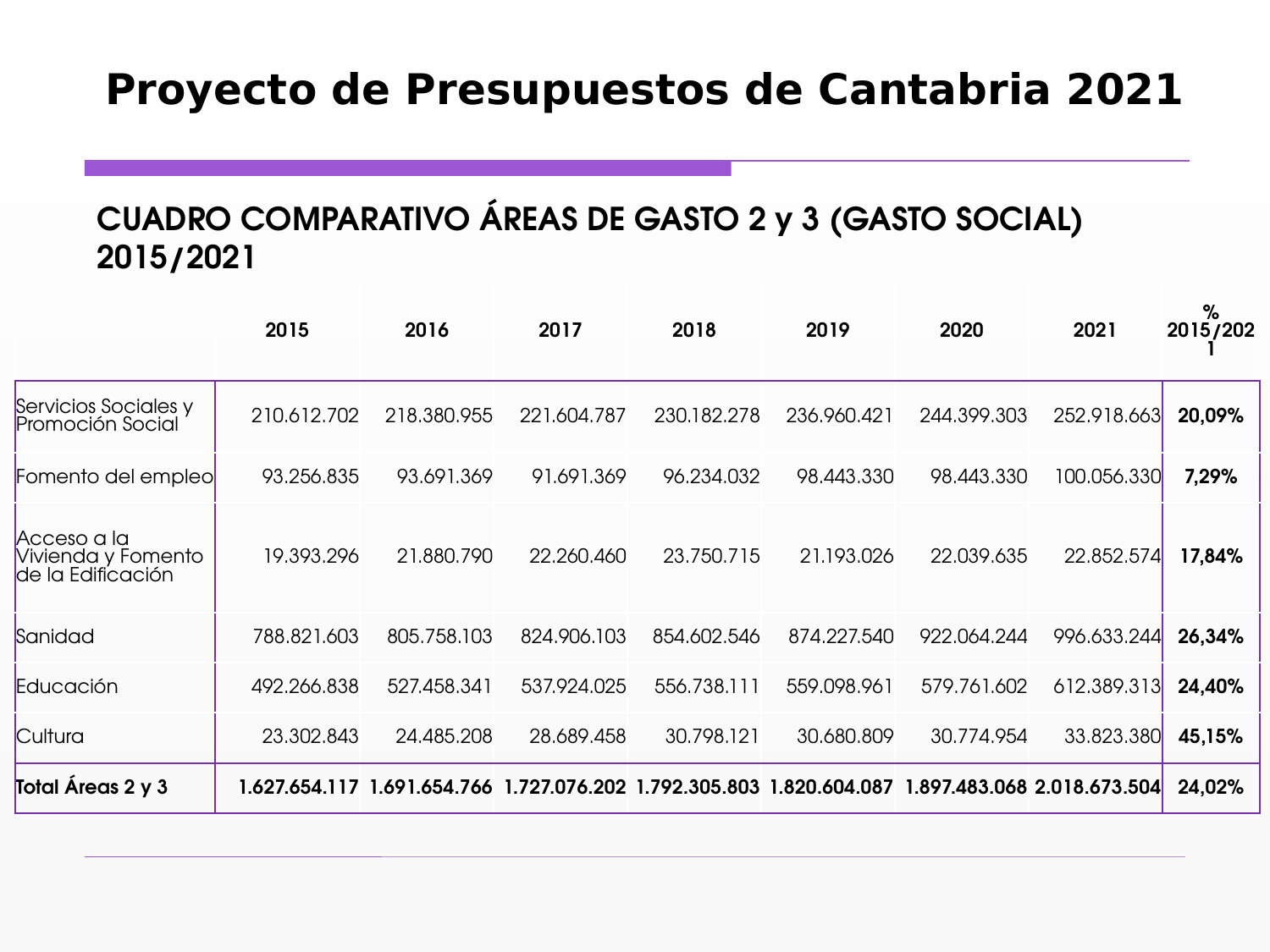

Proyecto de Presupuestos de Cantabria 2021

CUADRO COMPARATIVO ÁREAS DE GASTO 2 y 3 (GASTO SOCIAL) 2015/2021
|  | 2015 | 2016 | 2017 | 2018 | 2019 | 2020 | 2021 | % 2015/2021 |
| --- | --- | --- | --- | --- | --- | --- | --- | --- |
| Servicios Sociales y Promoción Social | 210.612.702 | 218.380.955 | 221.604.787 | 230.182.278 | 236.960.421 | 244.399.303 | 252.918.663 | 20,09% |
| Fomento del empleo | 93.256.835 | 93.691.369 | 91.691.369 | 96.234.032 | 98.443.330 | 98.443.330 | 100.056.330 | 7,29% |
| Acceso a la Vivienda y Fomento de la Edificación | 19.393.296 | 21.880.790 | 22.260.460 | 23.750.715 | 21.193.026 | 22.039.635 | 22.852.574 | 17,84% |
| Sanidad | 788.821.603 | 805.758.103 | 824.906.103 | 854.602.546 | 874.227.540 | 922.064.244 | 996.633.244 | 26,34% |
| Educación | 492.266.838 | 527.458.341 | 537.924.025 | 556.738.111 | 559.098.961 | 579.761.602 | 612.389.313 | 24,40% |
| Cultura | 23.302.843 | 24.485.208 | 28.689.458 | 30.798.121 | 30.680.809 | 30.774.954 | 33.823.380 | 45,15% |
| Total Áreas 2 y 3 | 1.627.654.117 | 1.691.654.766 | 1.727.076.202 | 1.792.305.803 | 1.820.604.087 | 1.897.483.068 | 2.018.673.504 | 24,02% |